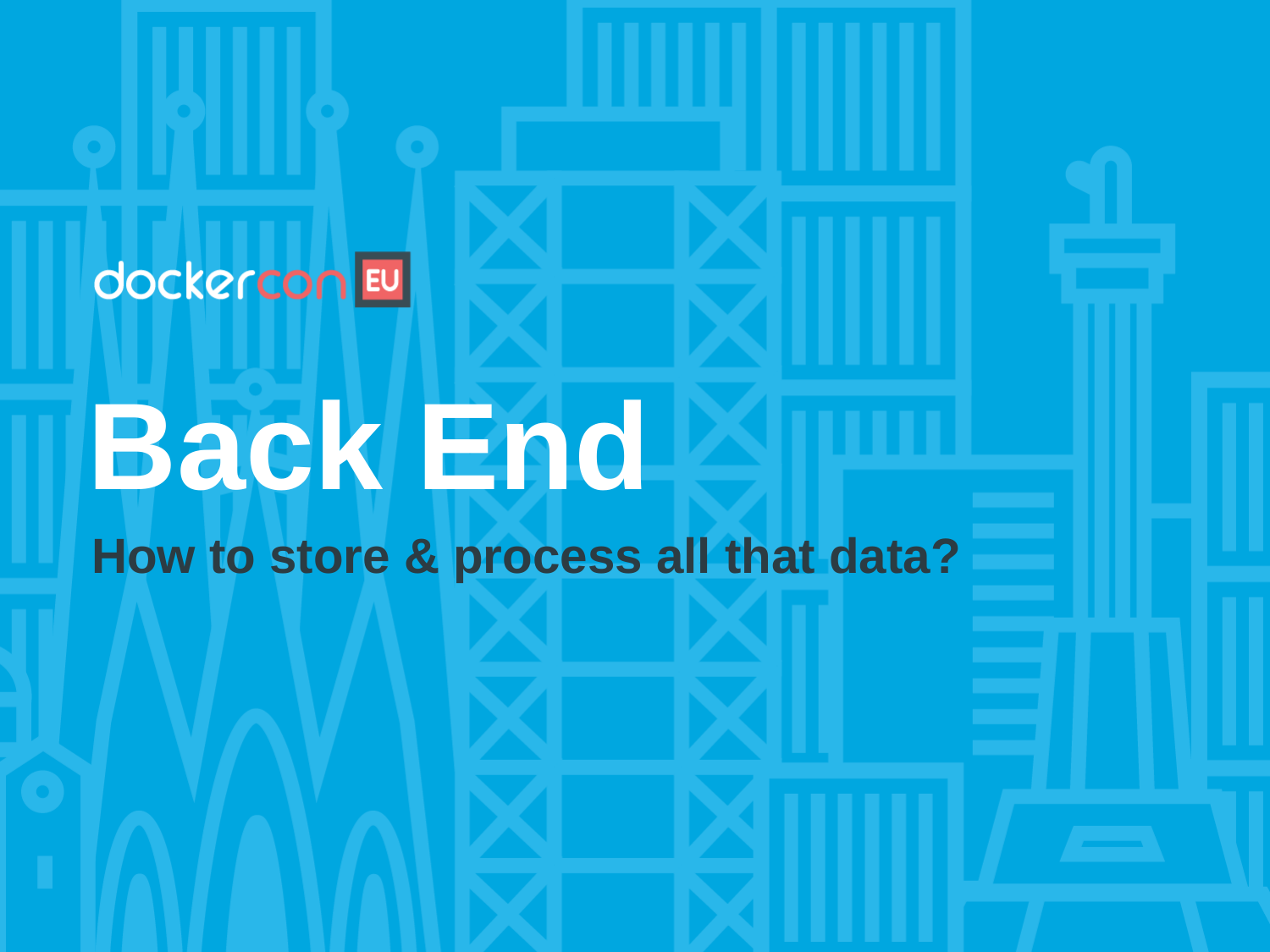

Back End
How to store & process all that data?